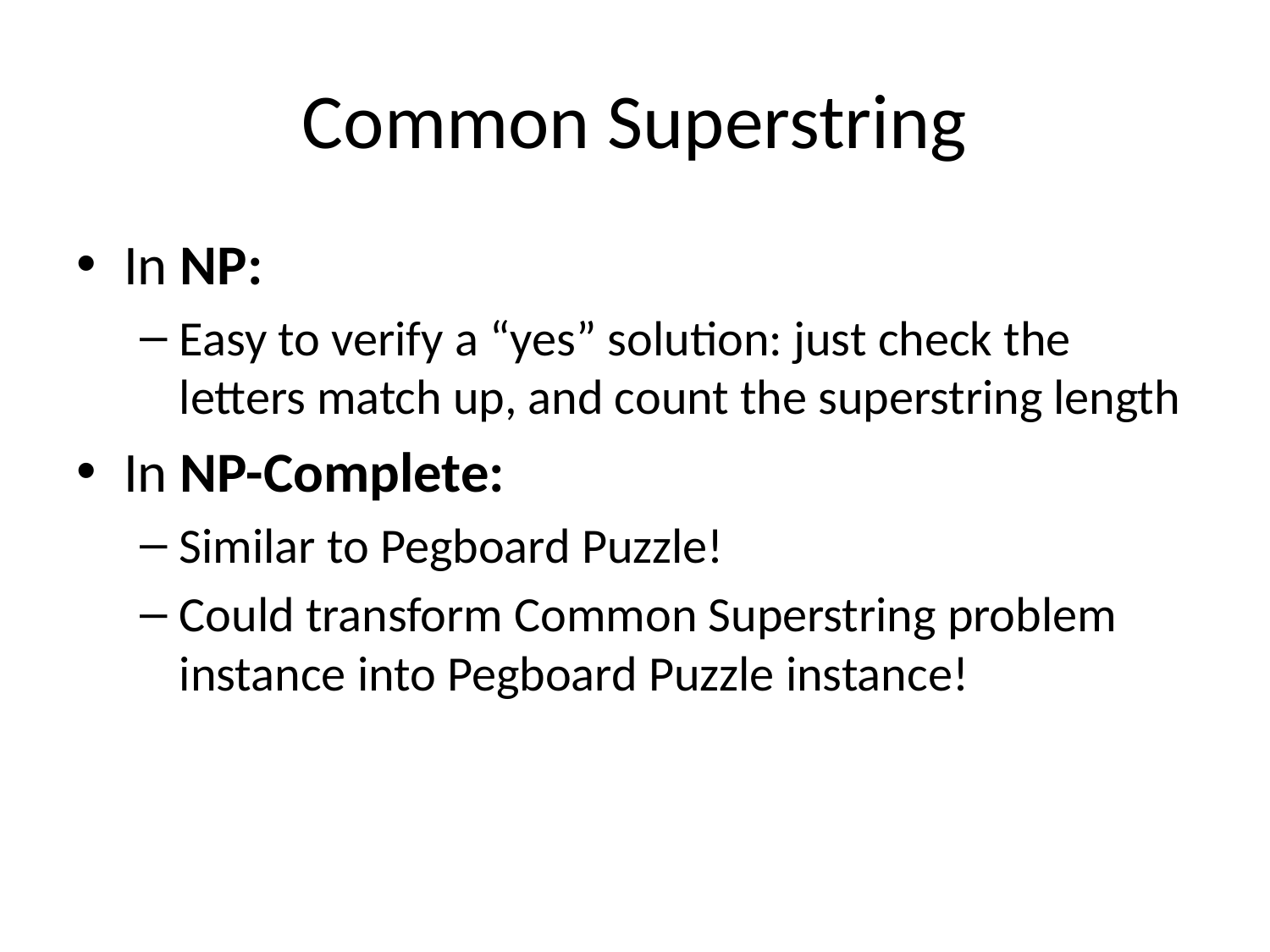

# Common Superstring
In NP:
Easy to verify a “yes” solution: just check the letters match up, and count the superstring length
In NP-Complete:
Similar to Pegboard Puzzle!
Could transform Common Superstring problem instance into Pegboard Puzzle instance!